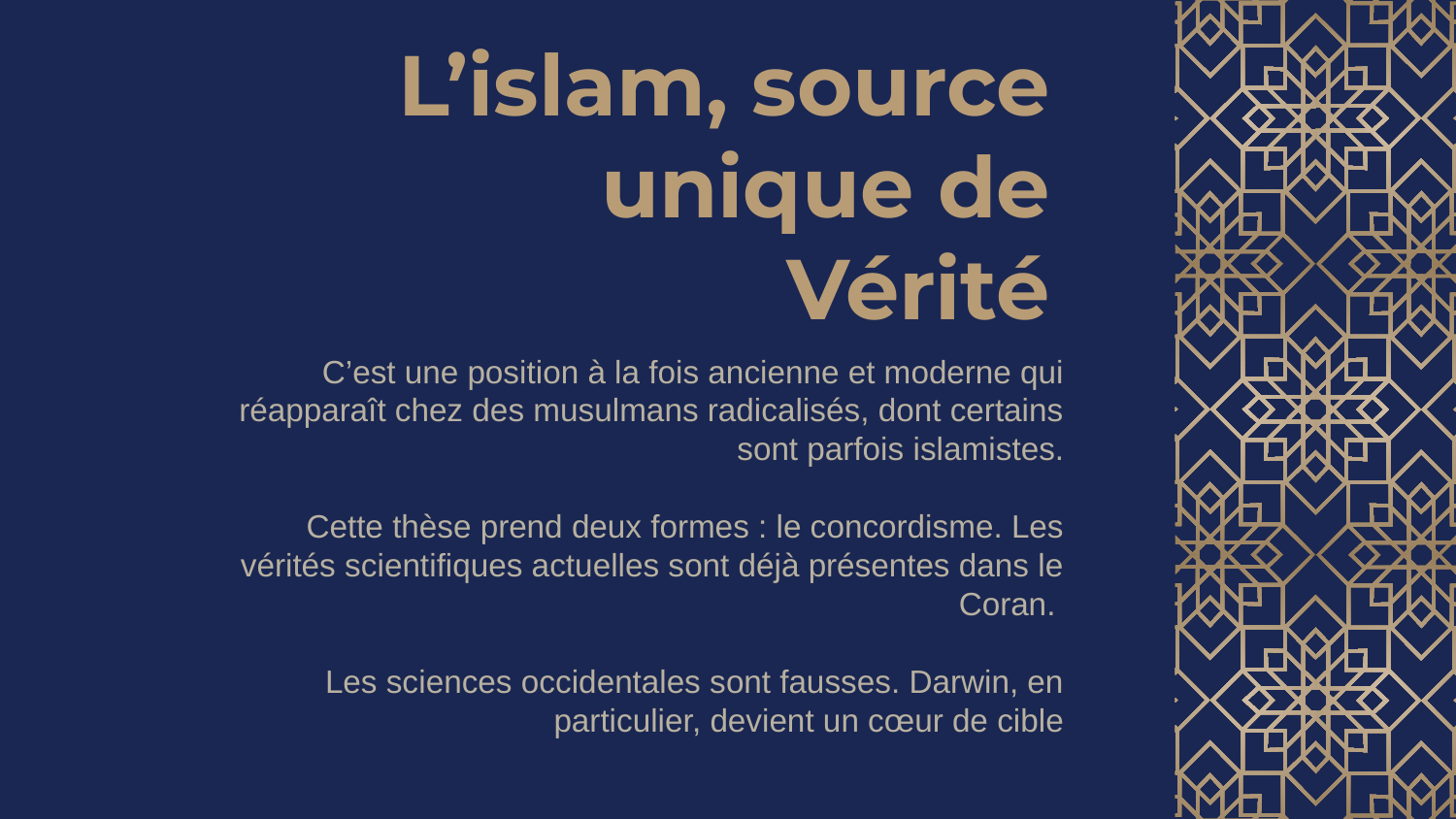

# L’islam, source unique de Vérité
C’est une position à la fois ancienne et moderne qui réapparaît chez des musulmans radicalisés, dont certains sont parfois islamistes.

Cette thèse prend deux formes : le concordisme. Les vérités scientifiques actuelles sont déjà présentes dans le Coran.

Les sciences occidentales sont fausses. Darwin, en particulier, devient un cœur de cible